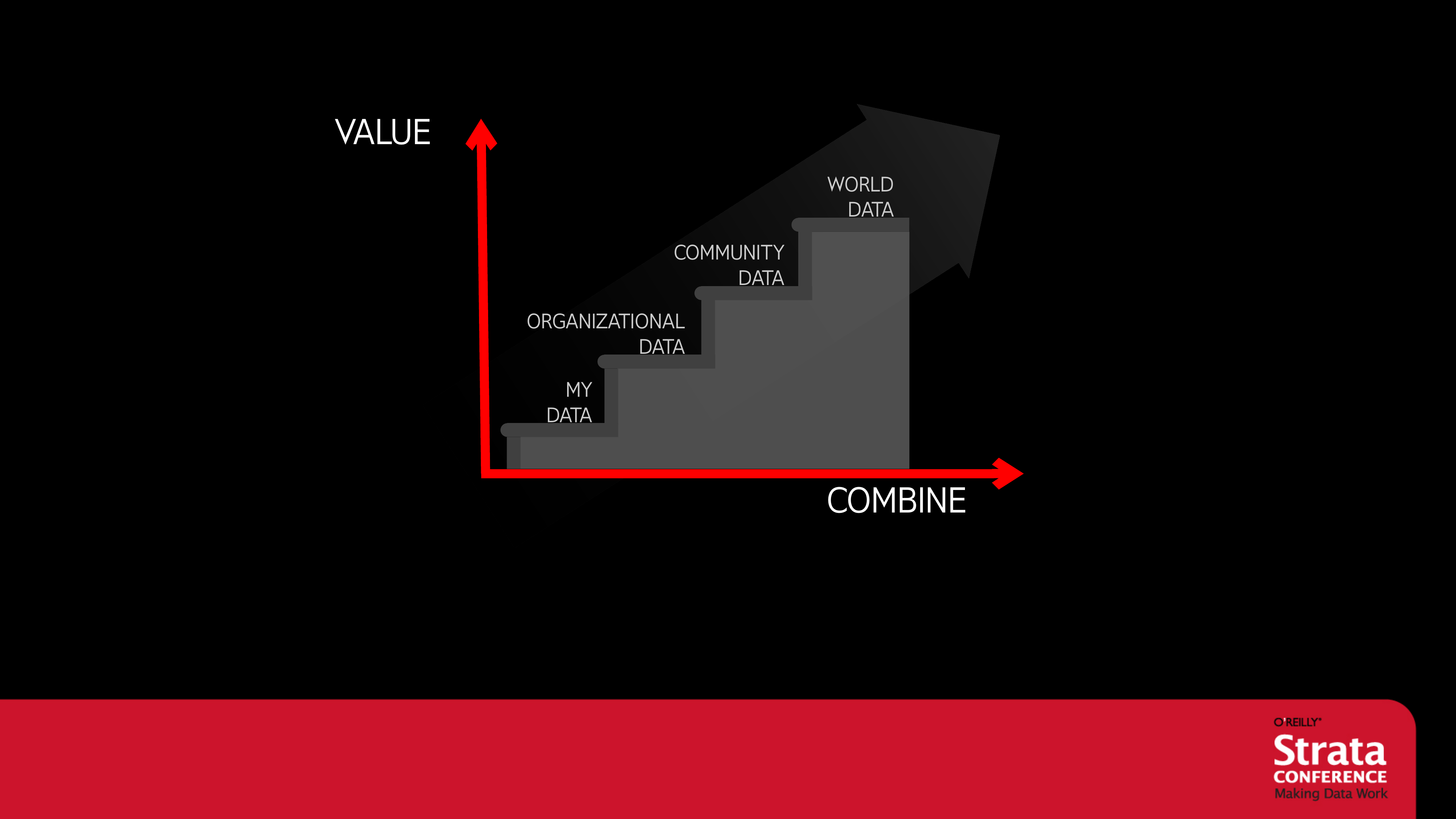

VALUE
WORLD
DATA

COMMUNITY
DATA
ORGANIZATIONAL
DATA
MY
DATA
COMBINE